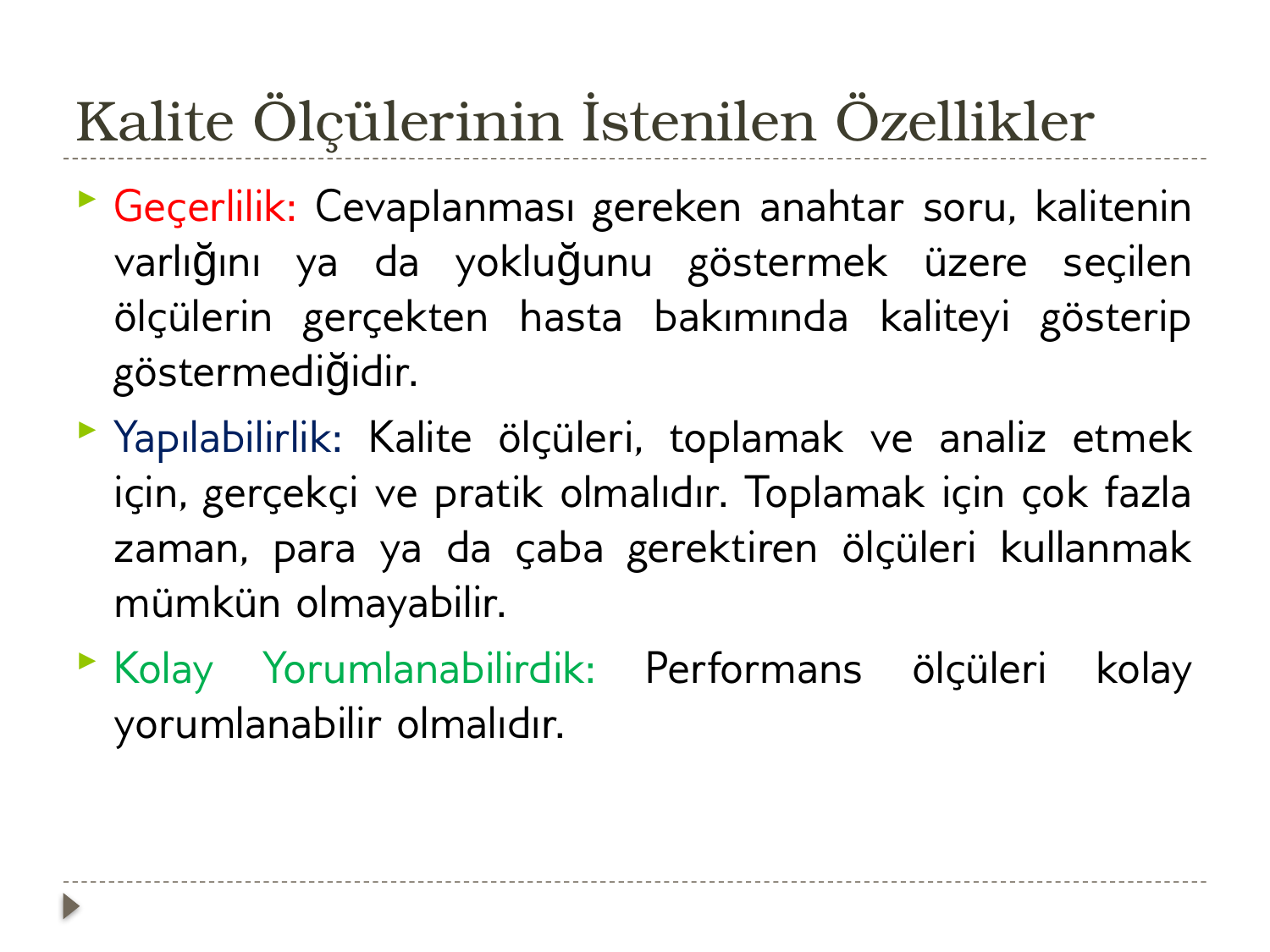

# Kalite Ölçülerinin İstenilen Özellikler
Geçerlilik: Cevaplanması gereken anahtar soru, kalitenin varlığını ya da yokluğunu göstermek üzere seçilen ölçülerin gerçekten hasta bakımında kaliteyi gösterip göstermediğidir.
Yapılabilirlik: Kalite ölçüleri, toplamak ve analiz etmek için, gerçekçi ve pratik olmalıdır. Toplamak için çok fazla zaman, para ya da çaba gerektiren ölçüleri kullanmak mümkün olmayabilir.
Kolay Yorumlanabilirdik: Performans ölçüleri kolay yorumlanabilir olmalıdır.